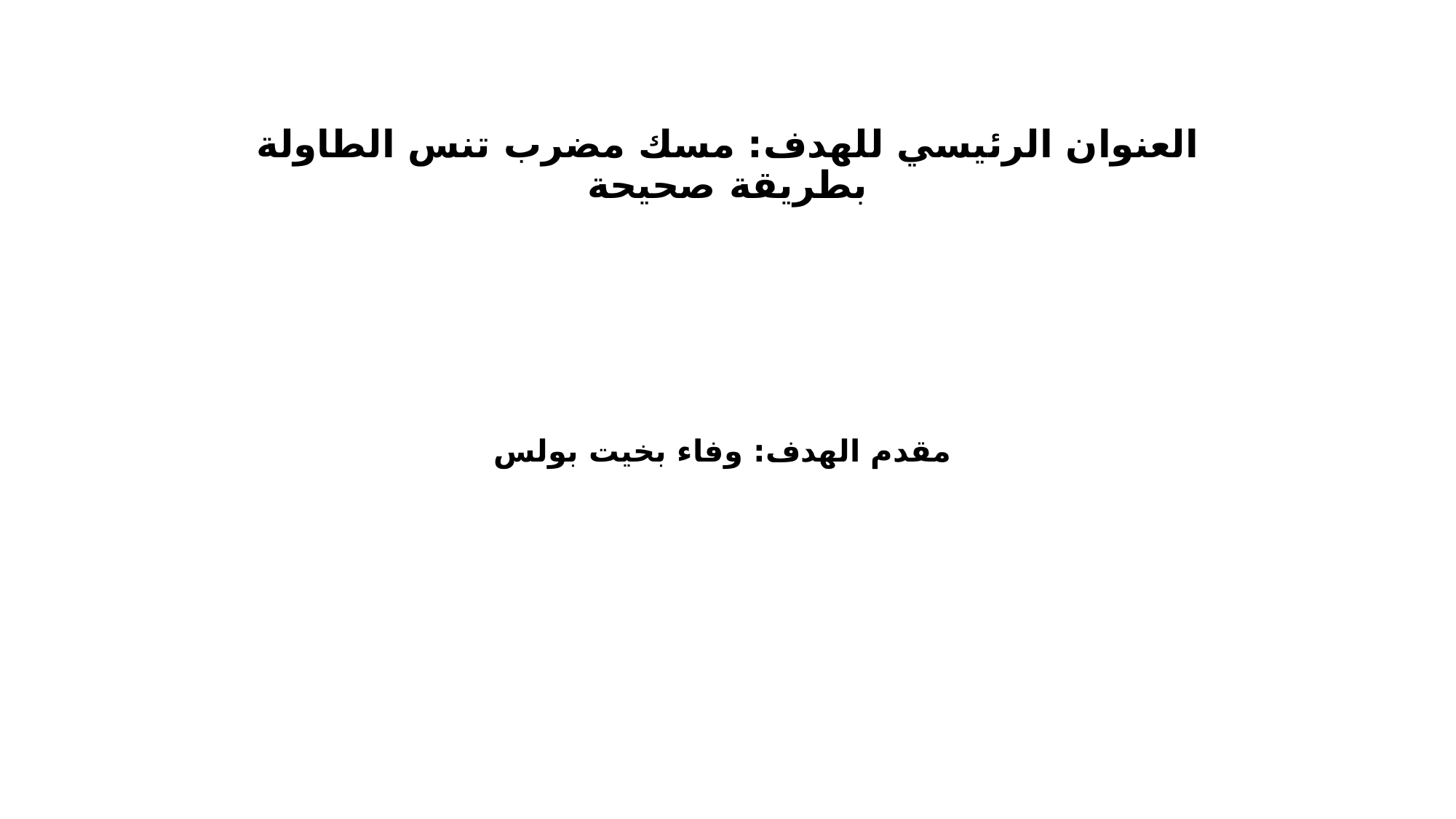

# العنوان الرئيسي للهدف: مسك مضرب تنس الطاولة بطريقة صحيحة
مقدم الهدف: وفاء بخيت بولس